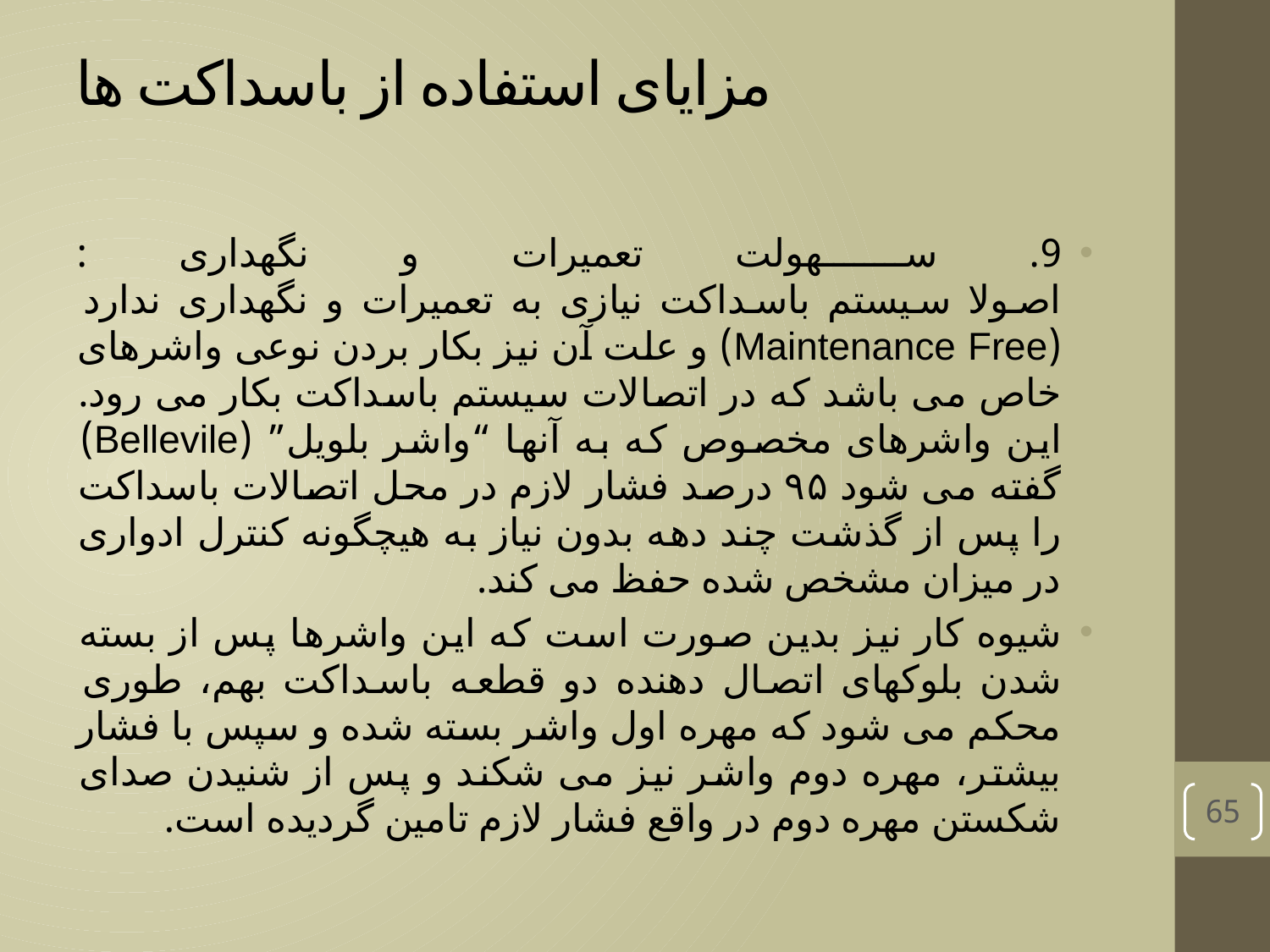

# مزایای استفاده از باسداکت ها
9. سهولت تعمیرات و نگهداری :
اصولا سیستم باسداکت نیازی به تعمیرات و نگهداری ندارد (Maintenance Free) و علت آن نیز بکار بردن نوعی واشرهای خاص می باشد که در اتصالات سیستم باسداکت بکار می رود. این واشرهای مخصوص که به آنها “واشر بلویل” (Bellevile) گفته می شود ۹۵ درصد فشار لازم در محل اتصالات باسداکت را پس از گذشت چند دهه بدون نیاز به هیچگونه کنترل ادواری در میزان مشخص شده حفظ می کند.
شیوه کار نیز بدین صورت است که این واشرها پس از بسته شدن بلوکهای اتصال دهنده دو قطعه باسداکت بهم، طوری محکم می شود که مهره اول واشر بسته شده و سپس با فشار بیشتر، مهره دوم واشر نیز می شکند و پس از شنیدن صدای شکستن مهره دوم در واقع فشار لازم تامین گردیده است.

65